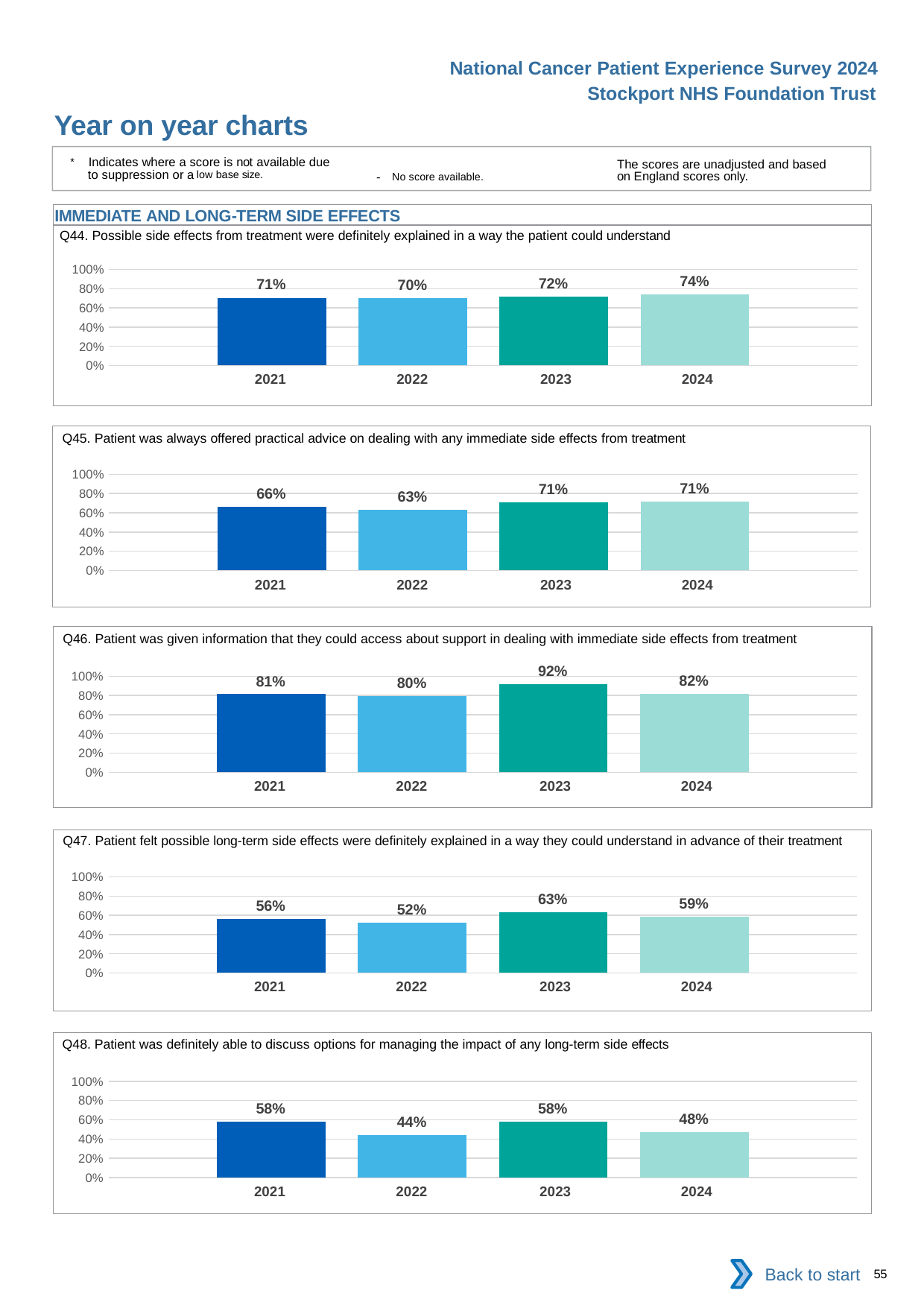

National Cancer Patient Experience Survey 2024
Stockport NHS Foundation Trust
Year on year charts

*  Indicates where a score is not available due to suppression or a low base size.
The scores are unadjusted and based on England scores only.
- No score available.
IMMEDIATE AND LONG-TERM SIDE EFFECTS
Q44. Possible side effects from treatment were definitely explained in a way the patient could understand

### Chart

| Category | 2021 | 2022 | 2023 | 2024 |
|---|---|---|---|---|
| Category 1 | 0.7051282 | 0.7033898 | 0.7168142 | 0.7362637 |
| 2021 | 2022 | 2023 | 2024 |
| --- | --- | --- | --- |
Q45. Patient was always offered practical advice on dealing with any immediate side effects from treatment

### Chart

| Category | 2021 | 2022 | 2023 | 2024 |
|---|---|---|---|---|
| Category 1 | 0.6644295 | 0.6315789 | 0.706422 | 0.7142857 |
| 2021 | 2022 | 2023 | 2024 |
| --- | --- | --- | --- |
Q46. Patient was given information that they could access about support in dealing with immediate side effects from treatment

### Chart

| Category | 2021 | 2022 | 2023 | 2024 |
|---|---|---|---|---|
| Category 1 | 0.8125 | 0.7954545 | 0.9166667 | 0.8169014 |
| 2021 | 2022 | 2023 | 2024 |
| --- | --- | --- | --- |
Q47. Patient felt possible long-term side effects were definitely explained in a way they could understand in advance of their treatment

### Chart

| Category | 2021 | 2022 | 2023 | 2024 |
|---|---|---|---|---|
| Category 1 | 0.5602837 | 0.5217391 | 0.6296296 | 0.5869565 |
| 2021 | 2022 | 2023 | 2024 |
| --- | --- | --- | --- |
Q48. Patient was definitely able to discuss options for managing the impact of any long-term side effects

### Chart

| Category | 2021 | 2022 | 2023 | 2024 |
|---|---|---|---|---|
| Category 1 | 0.5819672 | 0.4408602 | 0.5824176 | 0.4756098 |
| 2021 | 2022 | 2023 | 2024 |
| --- | --- | --- | --- |
Back to start

55